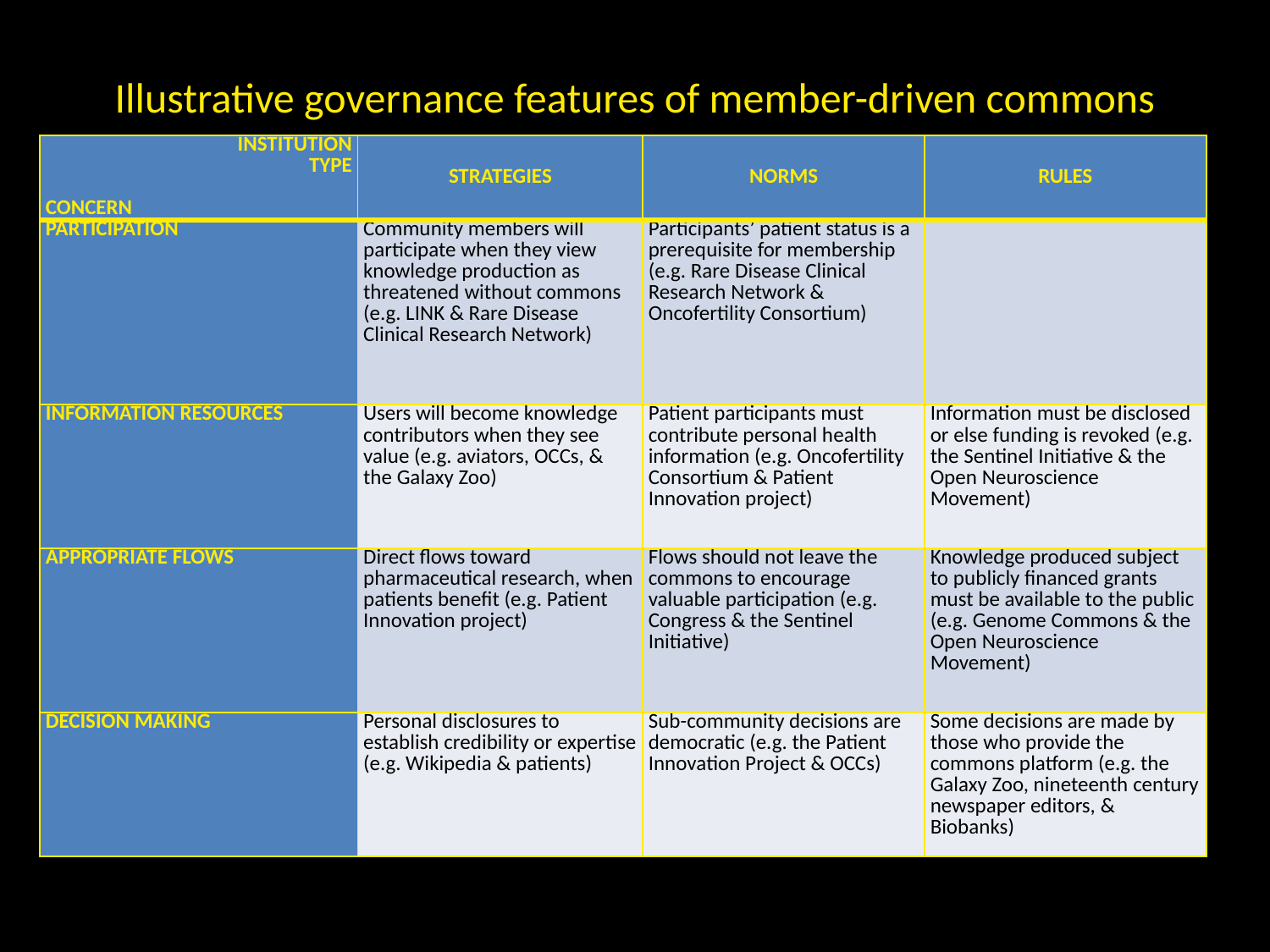

# Illustrative governance features of member-driven commons
| Institution Type   Concern | Strategies | norms | rules |
| --- | --- | --- | --- |
| Participation | Community members will participate when they view knowledge production as threatened without commons (e.g. LINK & Rare Disease Clinical Research Network) | Participants’ patient status is a prerequisite for membership (e.g. Rare Disease Clinical Research Network & Oncofertility Consortium) |  |
| Information Resources | Users will become knowledge contributors when they see value (e.g. aviators, OCCs, & the Galaxy Zoo) | Patient participants must contribute personal health information (e.g. Oncofertility Consortium & Patient Innovation project) | Information must be disclosed or else funding is revoked (e.g. the Sentinel Initiative & the Open Neuroscience Movement) |
| Appropriate Flows | Direct flows toward pharmaceutical research, when patients benefit (e.g. Patient Innovation project) | Flows should not leave the commons to encourage valuable participation (e.g. Congress & the Sentinel Initiative) | Knowledge produced subject to publicly financed grants must be available to the public (e.g. Genome Commons & the Open Neuroscience Movement) |
| decision making | Personal disclosures to establish credibility or expertise (e.g. Wikipedia & patients) | Sub-community decisions are democratic (e.g. the Patient Innovation Project & OCCs) | Some decisions are made by those who provide the commons platform (e.g. the Galaxy Zoo, nineteenth century newspaper editors, & Biobanks) |